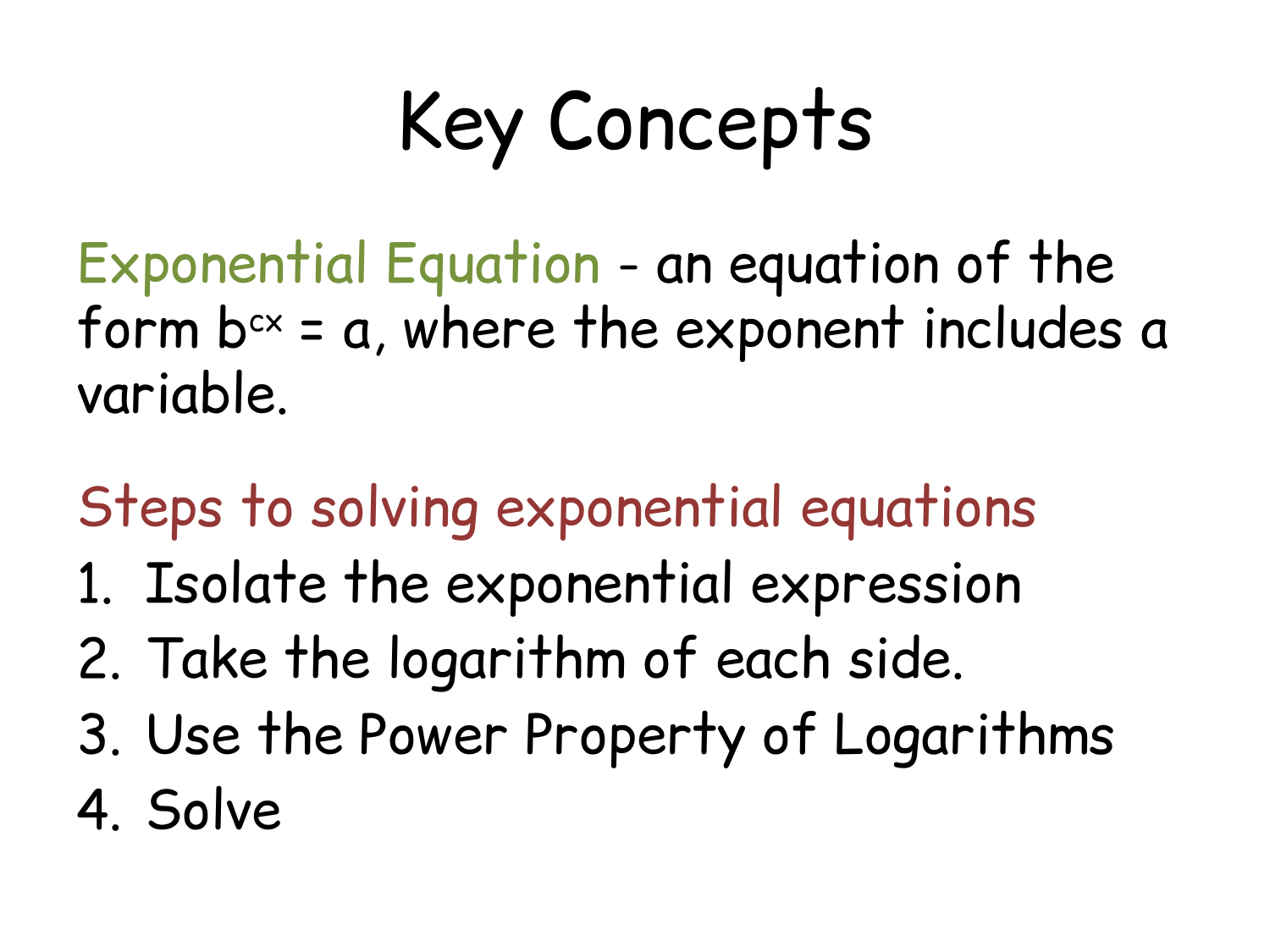

# Key Concepts
Exponential Equation - an equation of the form bcx = a, where the exponent includes a variable.

Steps to solving exponential equations
Isolate the exponential expression
Take the logarithm of each side.
Use the Power Property of Logarithms
Solve